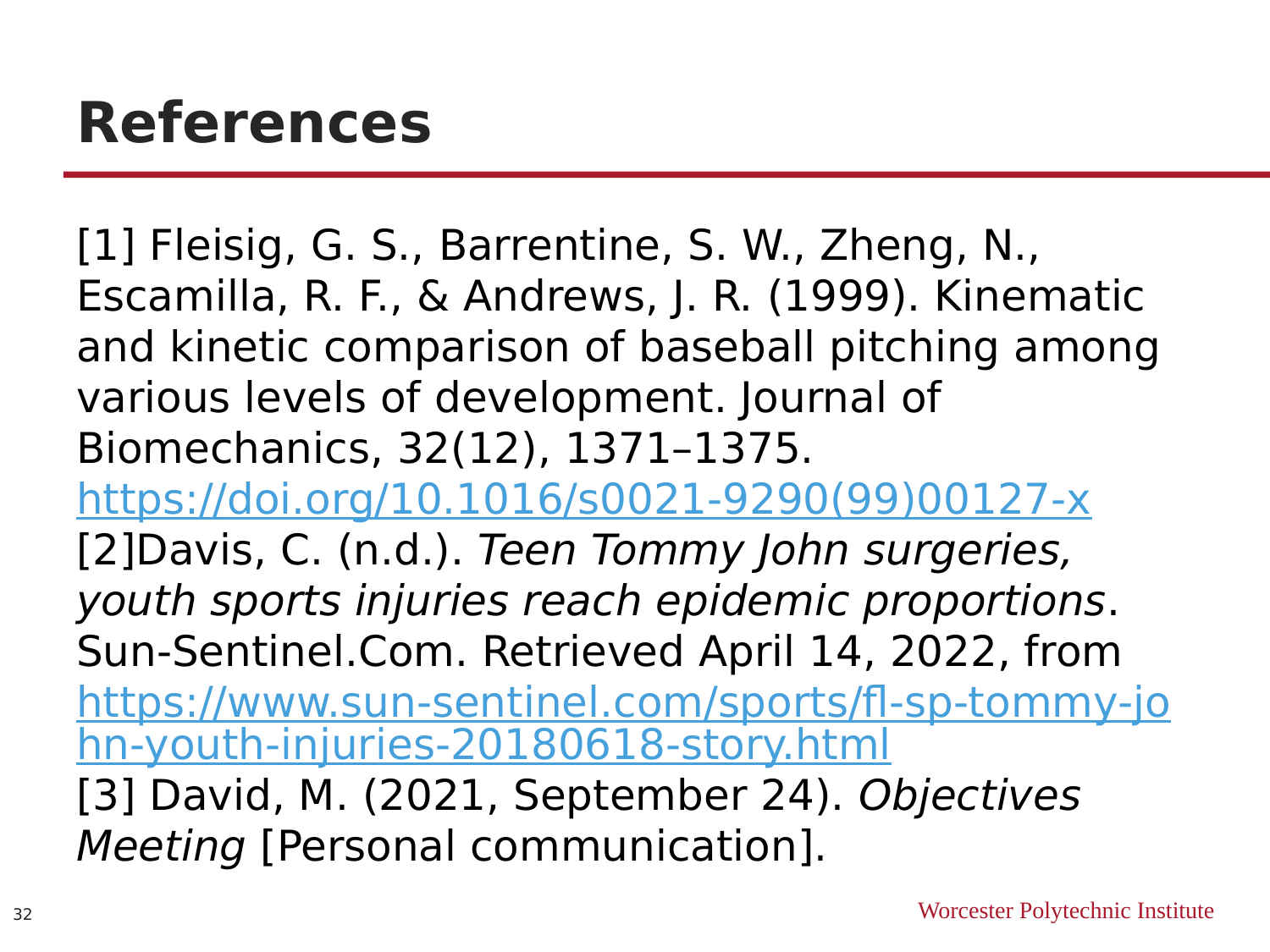

# References
[1] Fleisig, G. S., Barrentine, S. W., Zheng, N., Escamilla, R. F., & Andrews, J. R. (1999). Kinematic and kinetic comparison of baseball pitching among various levels of development. Journal of Biomechanics, 32(12), 1371–1375. https://doi.org/10.1016/s0021-9290(99)00127-x
[2]Davis, C. (n.d.). Teen Tommy John surgeries, youth sports injuries reach epidemic proportions. Sun-Sentinel.Com. Retrieved April 14, 2022, from https://www.sun-sentinel.com/sports/fl-sp-tommy-john-youth-injuries-20180618-story.html
[3] David, M. (2021, September 24). Objectives Meeting [Personal communication].
32